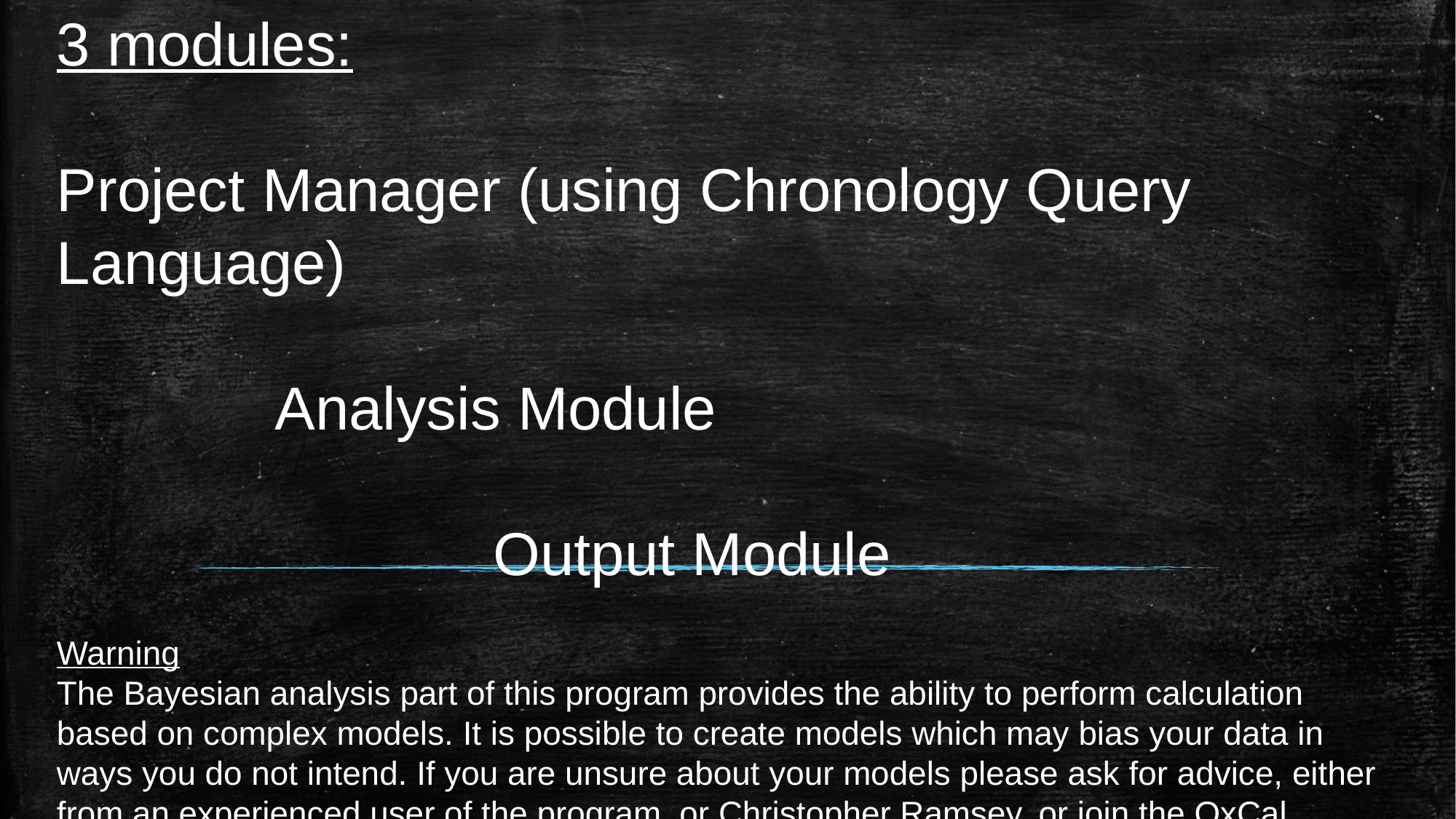

3 modules:

Project Manager (using Chronology Query Language)

		Analysis Module

				Output Module

Warning
The Bayesian analysis part of this program provides the ability to perform calculation based on complex models. It is possible to create models which may bias your data in ways you do not intend. If you are unsure about your models please ask for advice, either from an experienced user of the program, or Christopher Ramsey, or join the OxCal discussion group (https://groups.google.com/forum/#!forum/oxcal).